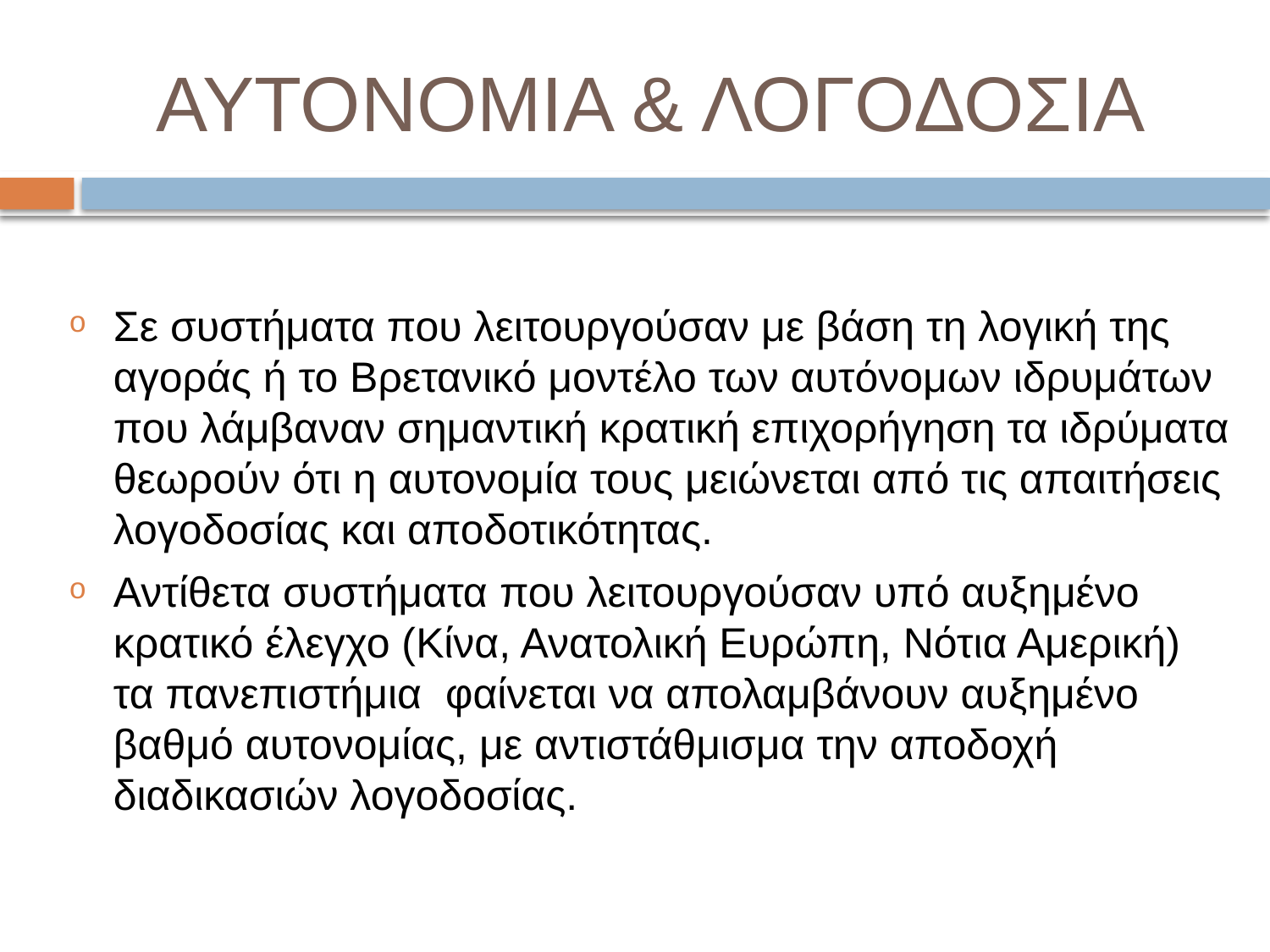

# ΑΥΤΟΝΟΜΙΑ & ΛΟΓΟΔΟΣΙΑ
Σε συστήματα που λειτουργούσαν με βάση τη λογική της αγοράς ή το Βρετανικό μοντέλο των αυτόνομων ιδρυμάτων που λάμβαναν σημαντική κρατική επιχορήγηση τα ιδρύματα θεωρούν ότι η αυτονομία τους μειώνεται από τις απαιτήσεις λογοδοσίας και αποδοτικότητας.
Αντίθετα συστήματα που λειτουργούσαν υπό αυξημένο κρατικό έλεγχο (Κίνα, Ανατολική Ευρώπη, Νότια Αμερική)  τα πανεπιστήμια  φαίνεται να απολαμβάνουν αυξημένο βαθμό αυτονομίας, με αντιστάθμισμα την αποδοχή διαδικασιών λογοδοσίας.